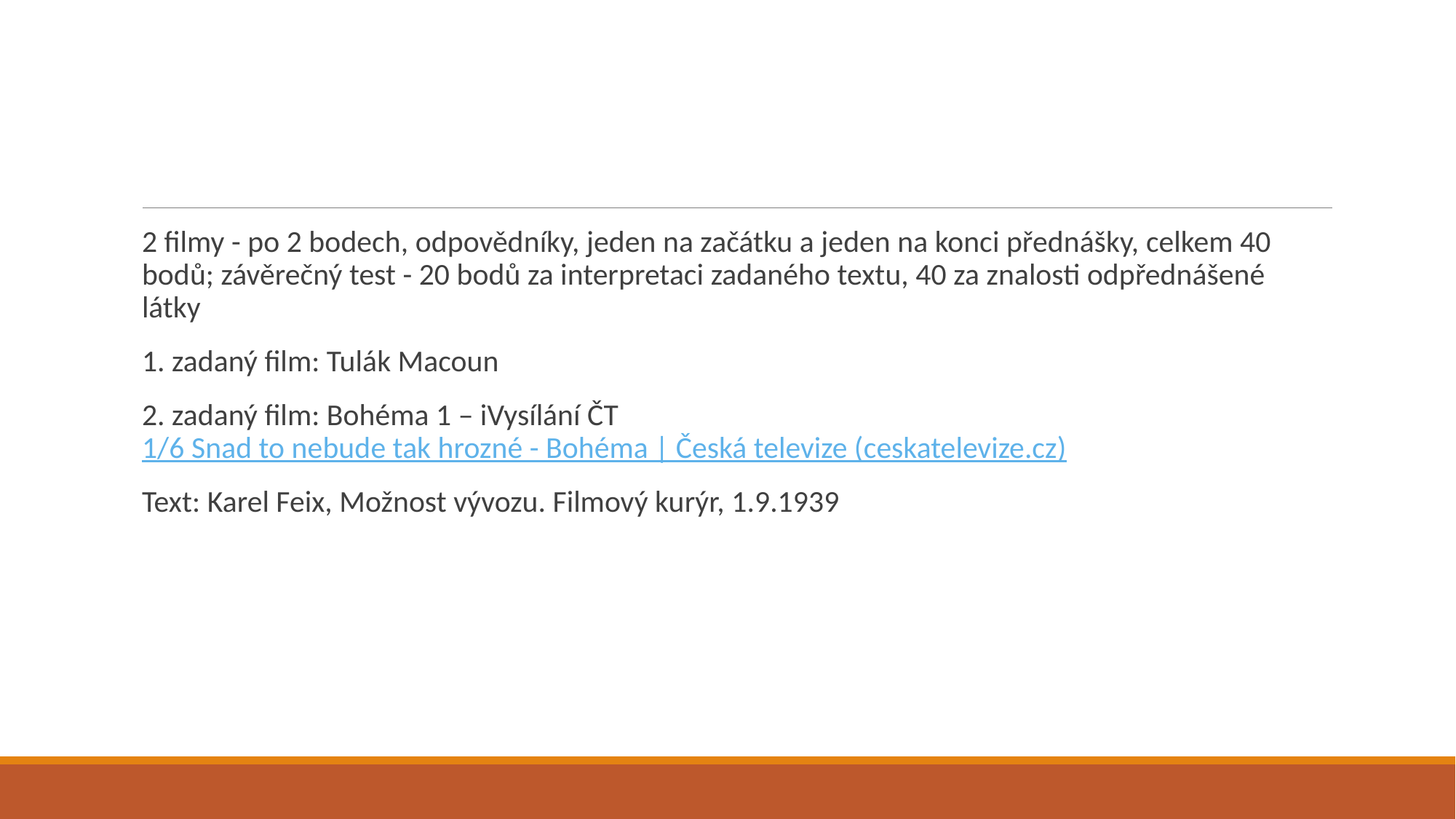

#
2 filmy - po 2 bodech, odpovědníky, jeden na začátku a jeden na konci přednášky, celkem 40 bodů; závěrečný test - 20 bodů za interpretaci zadaného textu, 40 za znalosti odpřednášené látky
1. zadaný film: Tulák Macoun
2. zadaný film: Bohéma 1 – iVysílání ČT 1/6 Snad to nebude tak hrozné - Bohéma | Česká televize (ceskatelevize.cz)
Text: Karel Feix, Možnost vývozu. Filmový kurýr, 1.9.1939